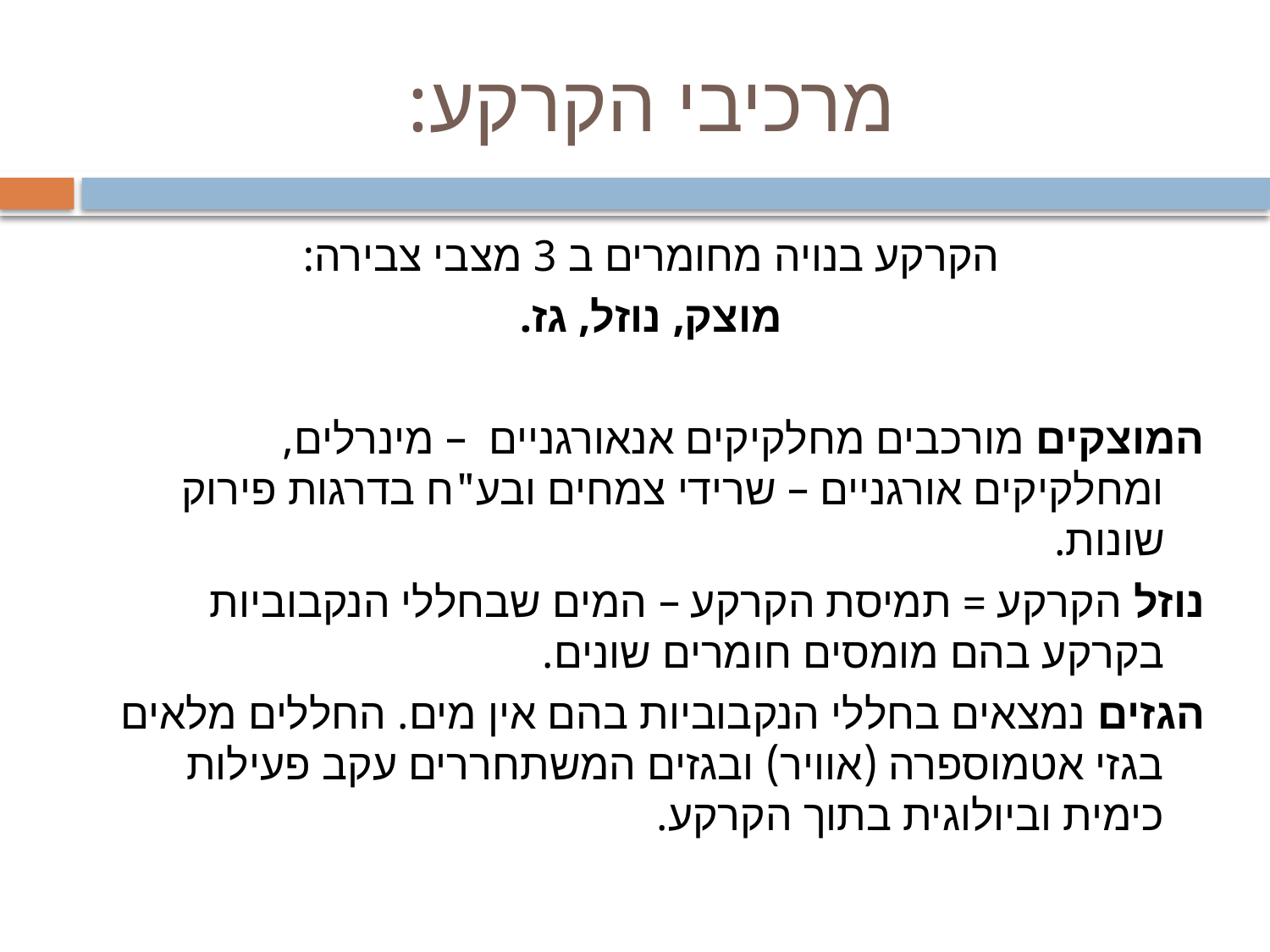

# מרכיבי הקרקע:
הקרקע בנויה מחומרים ב 3 מצבי צבירה:
מוצק, נוזל, גז.

המוצקים מורכבים מחלקיקים אנאורגניים  – מינרלים, ומחלקיקים אורגניים – שרידי צמחים ובע"ח בדרגות פירוק שונות.
נוזל הקרקע = תמיסת הקרקע – המים שבחללי הנקבוביות בקרקע בהם מומסים חומרים שונים.
הגזים נמצאים בחללי הנקבוביות בהם אין מים. החללים מלאים בגזי אטמוספרה (אוויר) ובגזים המשתחררים עקב פעילות כימית וביולוגית בתוך הקרקע.